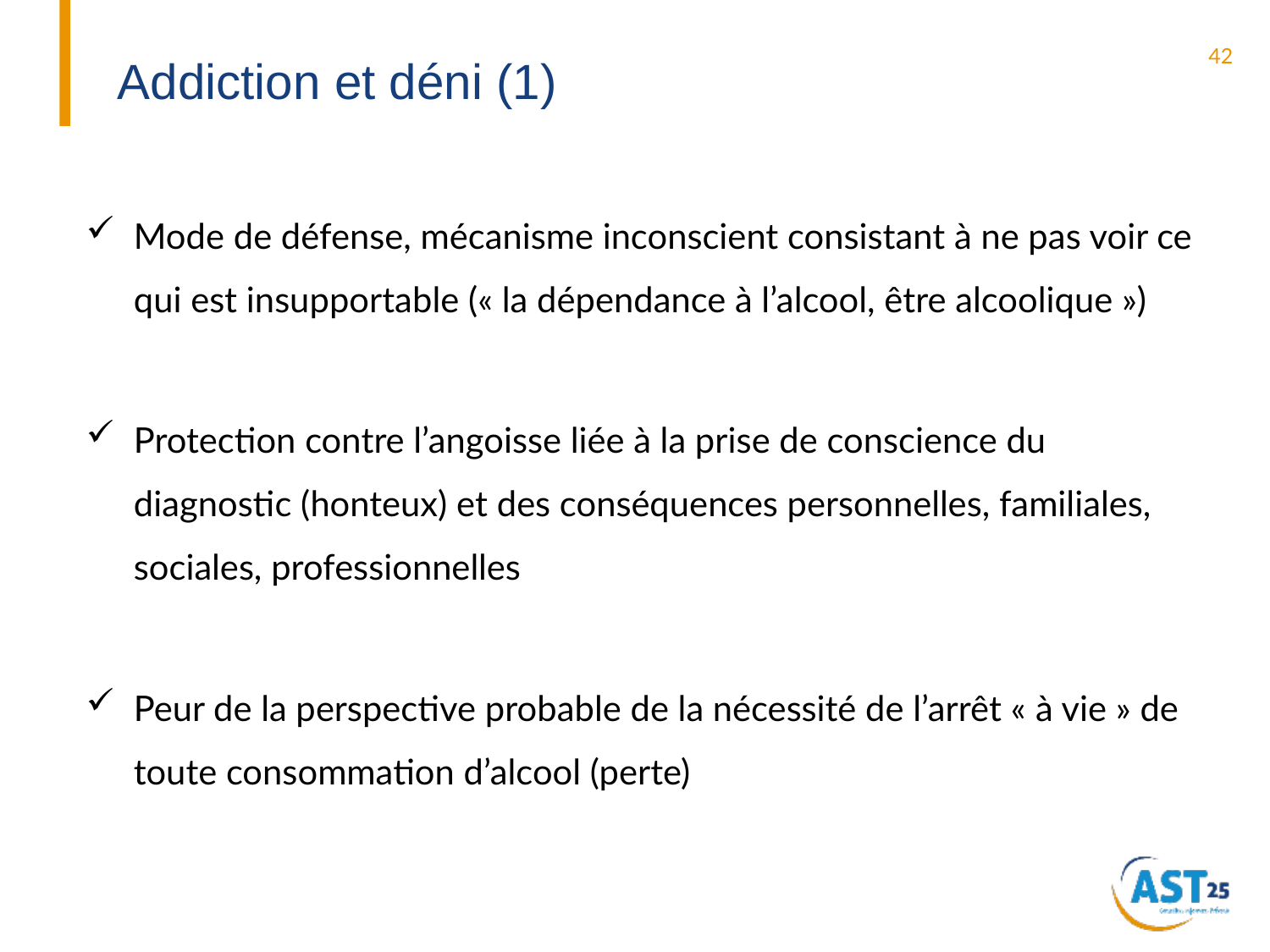

# Addiction et déni (1)
42
Mode de défense, mécanisme inconscient consistant à ne pas voir ce qui est insupportable (« la dépendance à l’alcool, être alcoolique »)

Protection contre l’angoisse liée à la prise de conscience du diagnostic (honteux) et des conséquences personnelles, familiales, sociales, professionnelles

Peur de la perspective probable de la nécessité de l’arrêt « à vie » de toute consommation d’alcool (perte)